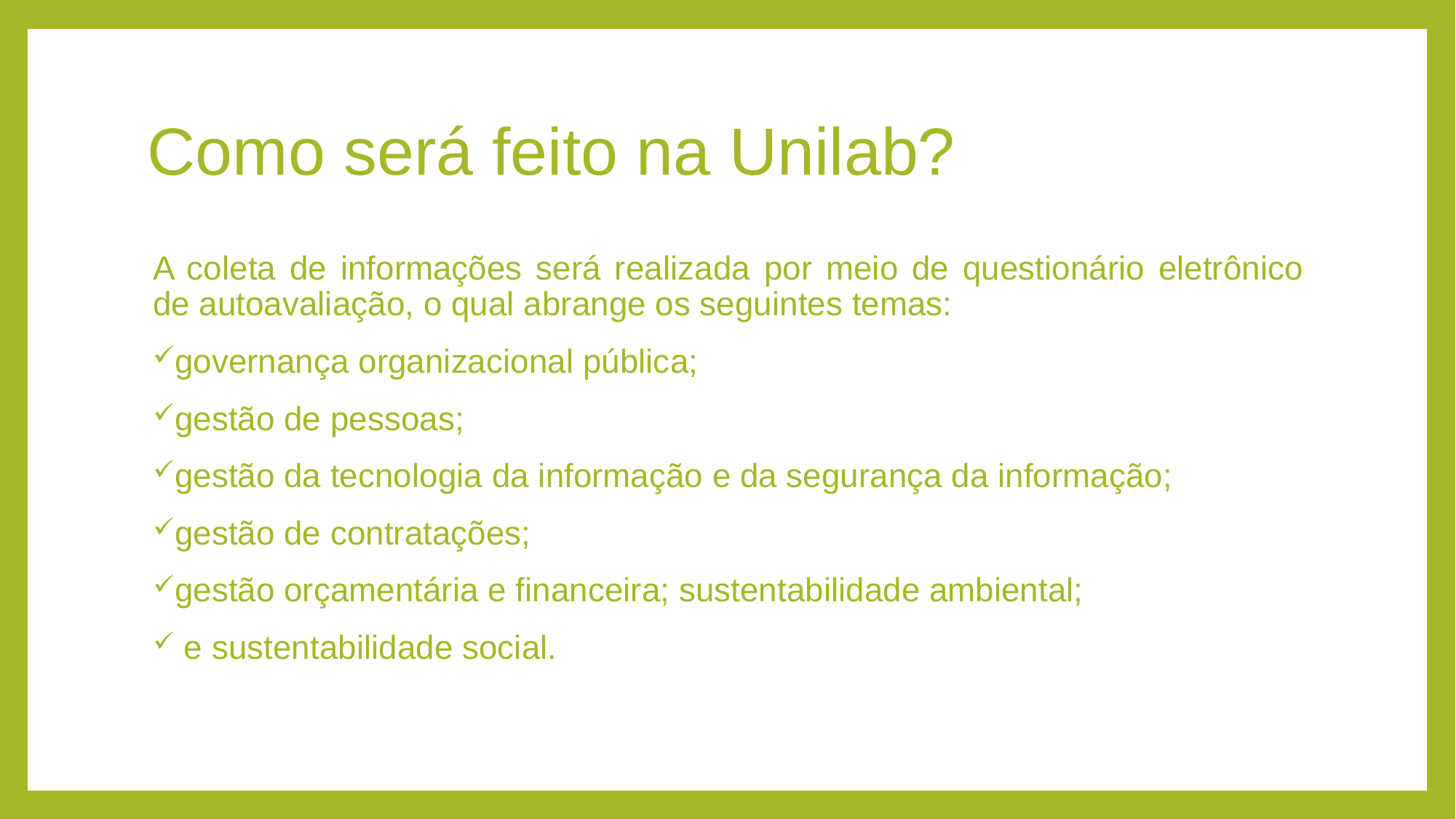

# Como será feito na Unilab?
A coleta de informações será realizada por meio de questionário eletrônico de autoavaliação, o qual abrange os seguintes temas:
governança organizacional pública;
gestão de pessoas;
gestão da tecnologia da informação e da segurança da informação;
gestão de contratações;
gestão orçamentária e financeira; sustentabilidade ambiental;
 e sustentabilidade social.